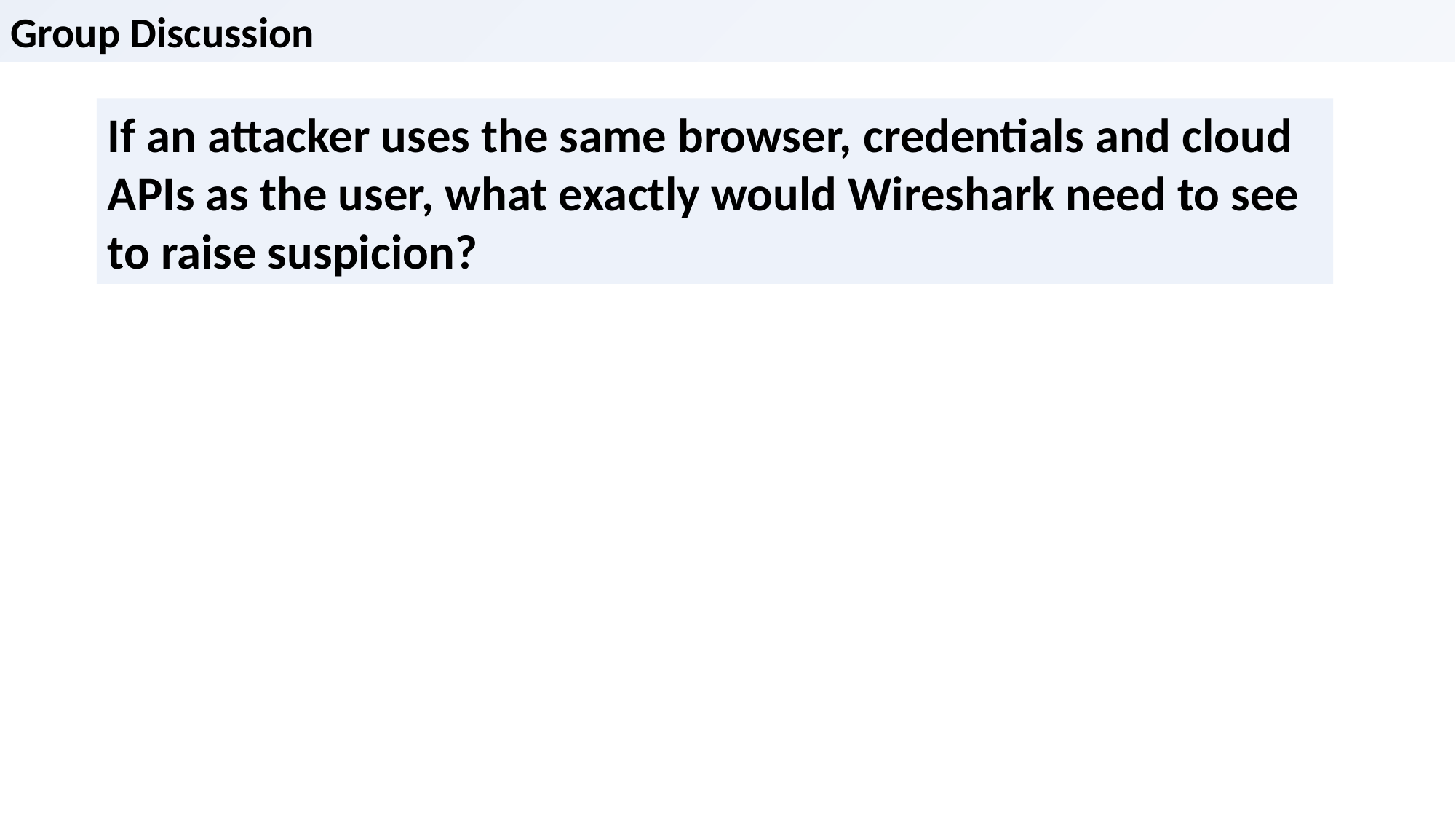

Group Discussion
If an attacker uses the same browser, credentials and cloud APIs as the user, what exactly would Wireshark need to see to raise suspicion?